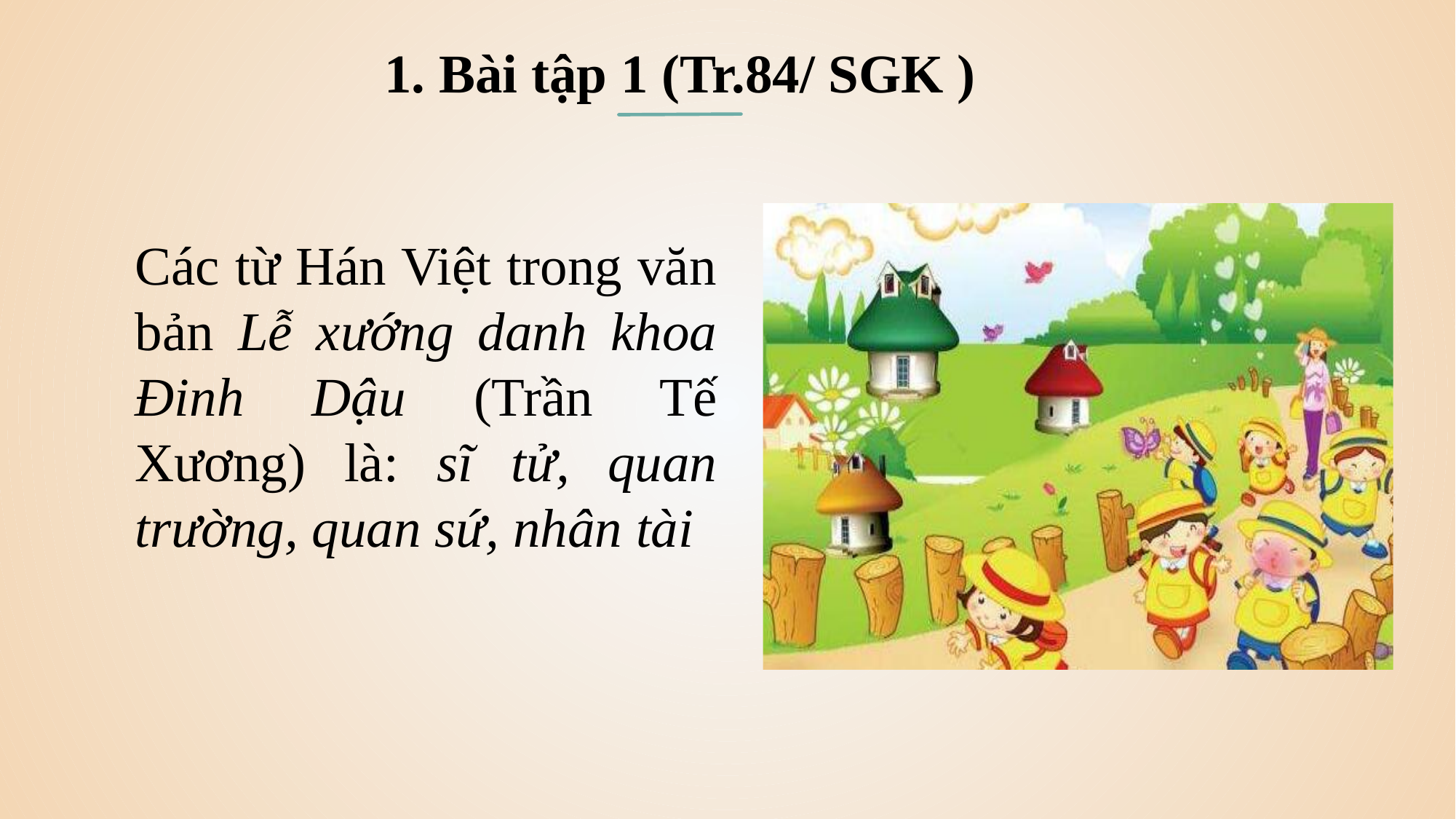

1. Bài tập 1 (Tr.84/ SGK )

Các từ Hán Việt trong văn bản Lễ xướng danh khoa Đinh Dậu (Trần Tế Xương) là: sĩ tử, quan trường, quan sứ, nhân tài